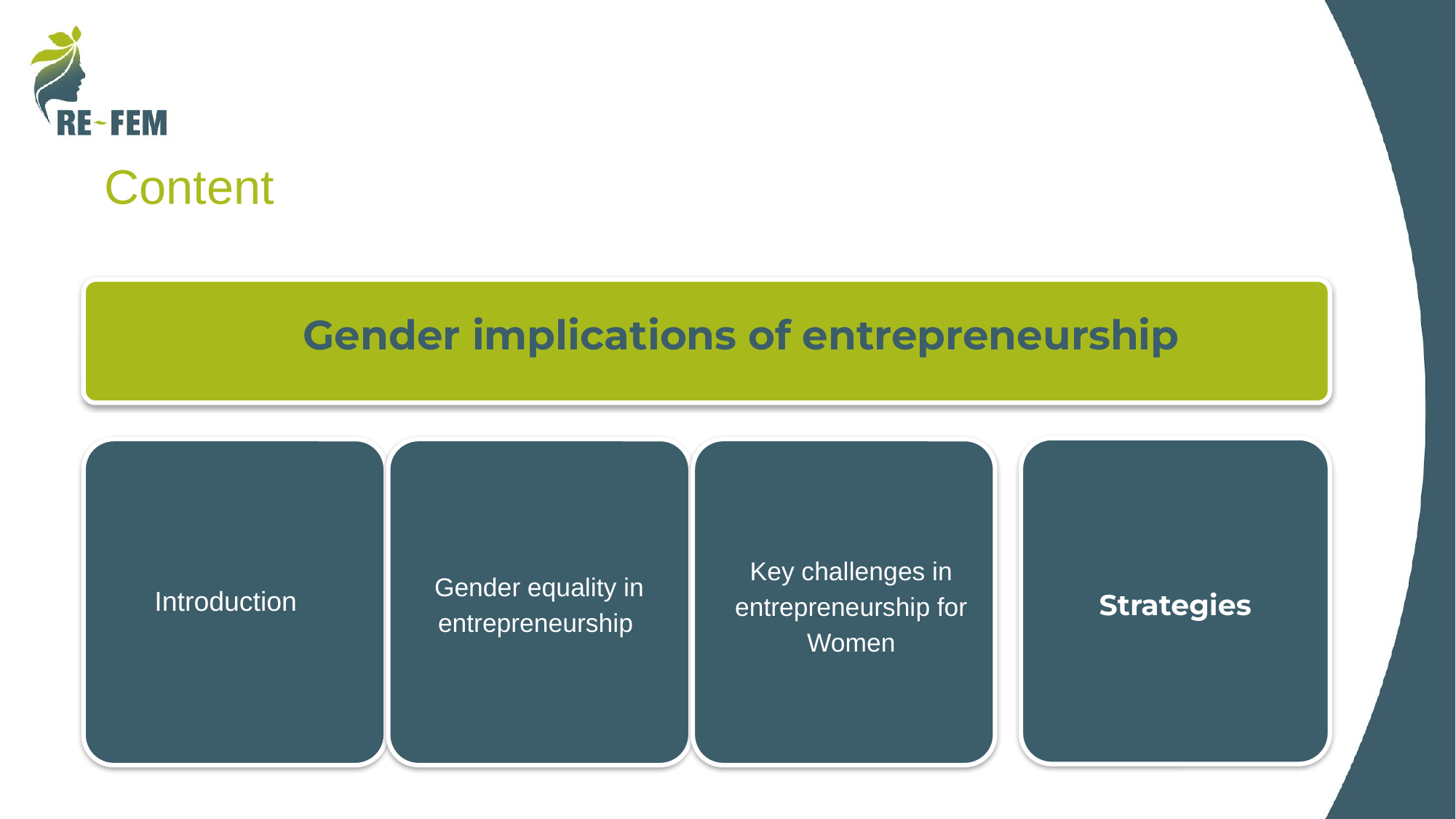

# Content
Gender implications of entrepreneurship

Introduction
Gender equality in entrepreneurship
Key challenges in entrepreneurship for Women
Factors impacting entrepreneurial opportunities
Strategies